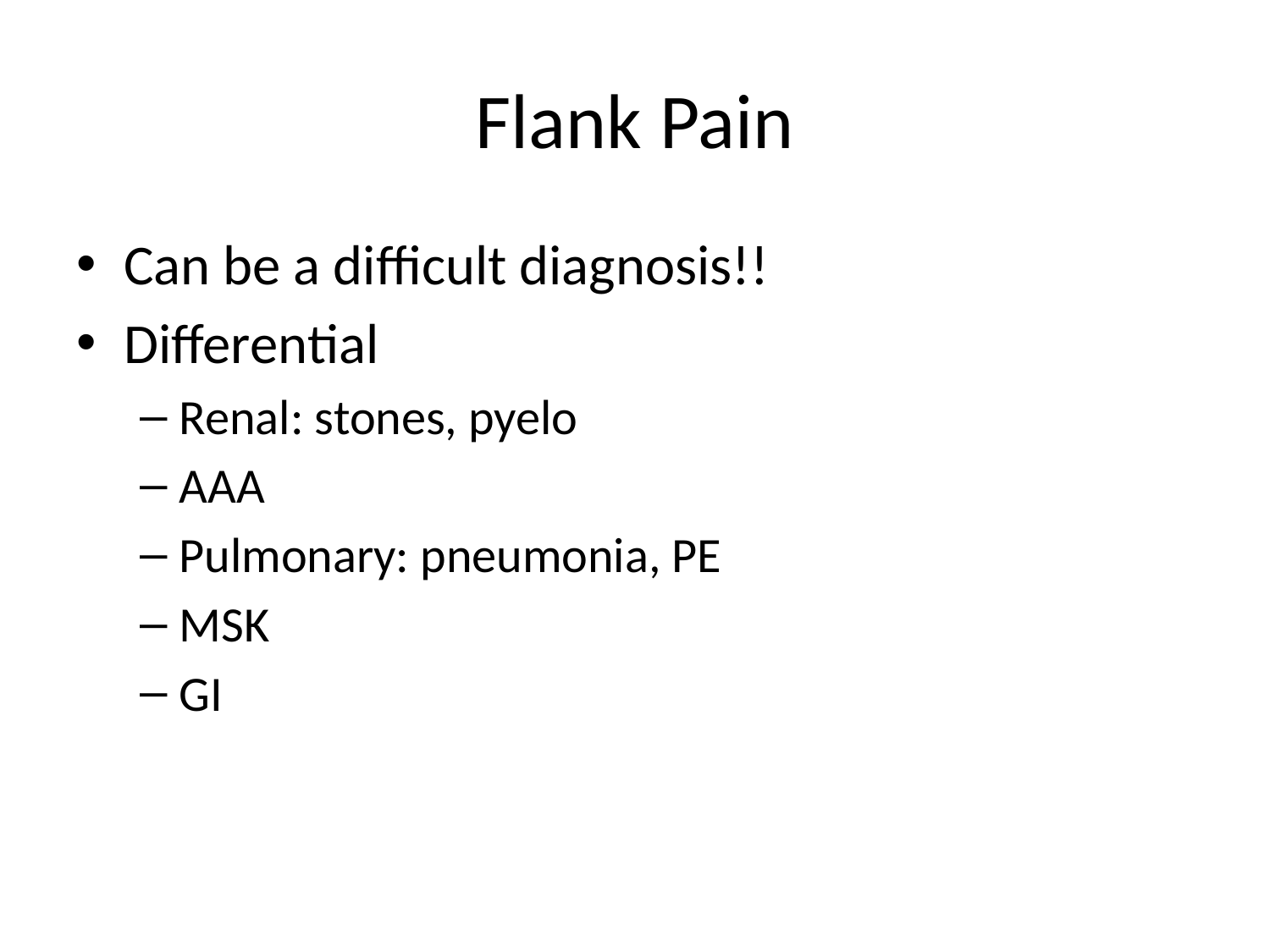

# Flank Pain
Can be a difficult diagnosis!!
Differential
Renal: stones, pyelo
AAA
Pulmonary: pneumonia, PE
MSK
GI